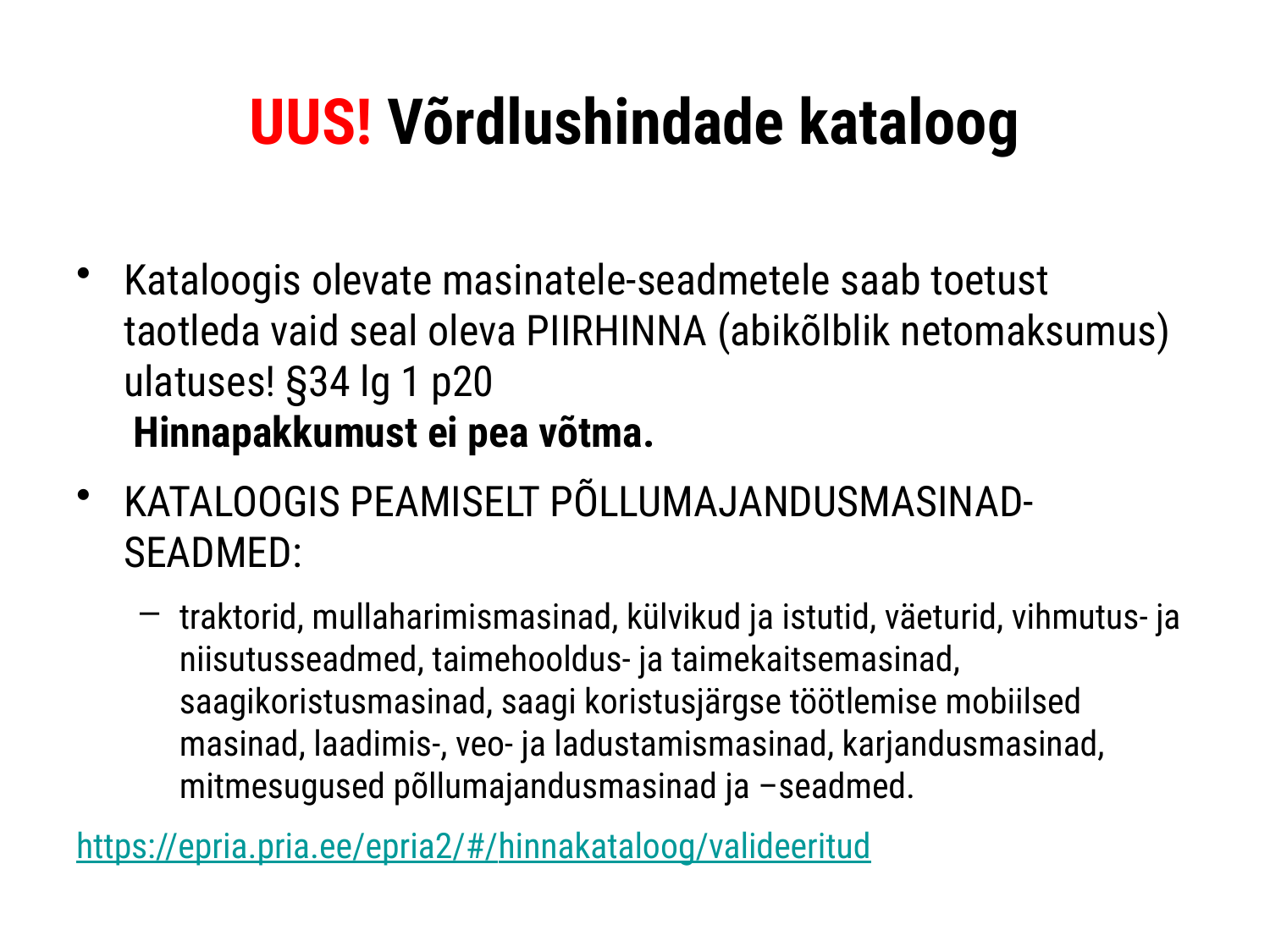

# UUS! Võrdlushindade kataloog
Kataloogis olevate masinatele-seadmetele saab toetust taotleda vaid seal oleva PIIRHINNA (abikõlblik netomaksumus) ulatuses! §34 lg 1 p20                                                                         Hinnapakkumust ei pea võtma.
KATALOOGIS PEAMISELT PÕLLUMAJANDUSMASINAD-SEADMED:
traktorid, mullaharimismasinad, külvikud ja istutid, väeturid, vihmutus- ja niisutusseadmed, taimehooldus- ja taimekaitsemasinad, saagikoristusmasinad, saagi koristusjärgse töötlemise mobiilsed masinad, laadimis-, veo- ja ladustamismasinad, karjandusmasinad, mitmesugused põllumajandusmasinad ja –seadmed.
https://epria.pria.ee/epria2/#/hinnakataloog/valideeritud